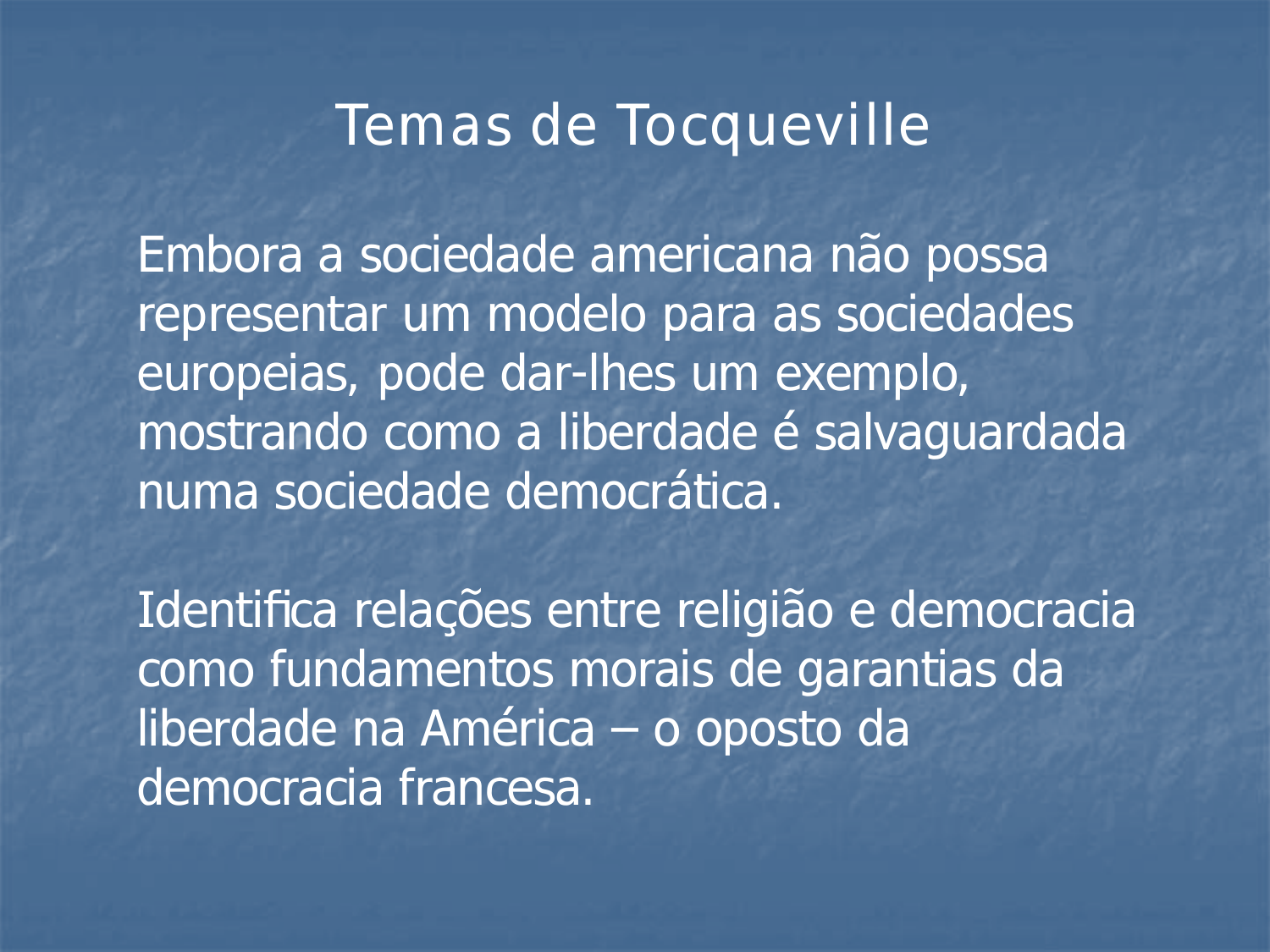

Temas de Tocqueville
Embora a sociedade americana não possa representar um modelo para as sociedades
europeias, pode dar-lhes um exemplo, mostrando como a liberdade é salvaguardada
numa sociedade democrática.

Identifica relações entre religião e democracia como fundamentos morais de garantias da liberdade na América – o oposto da democracia francesa.